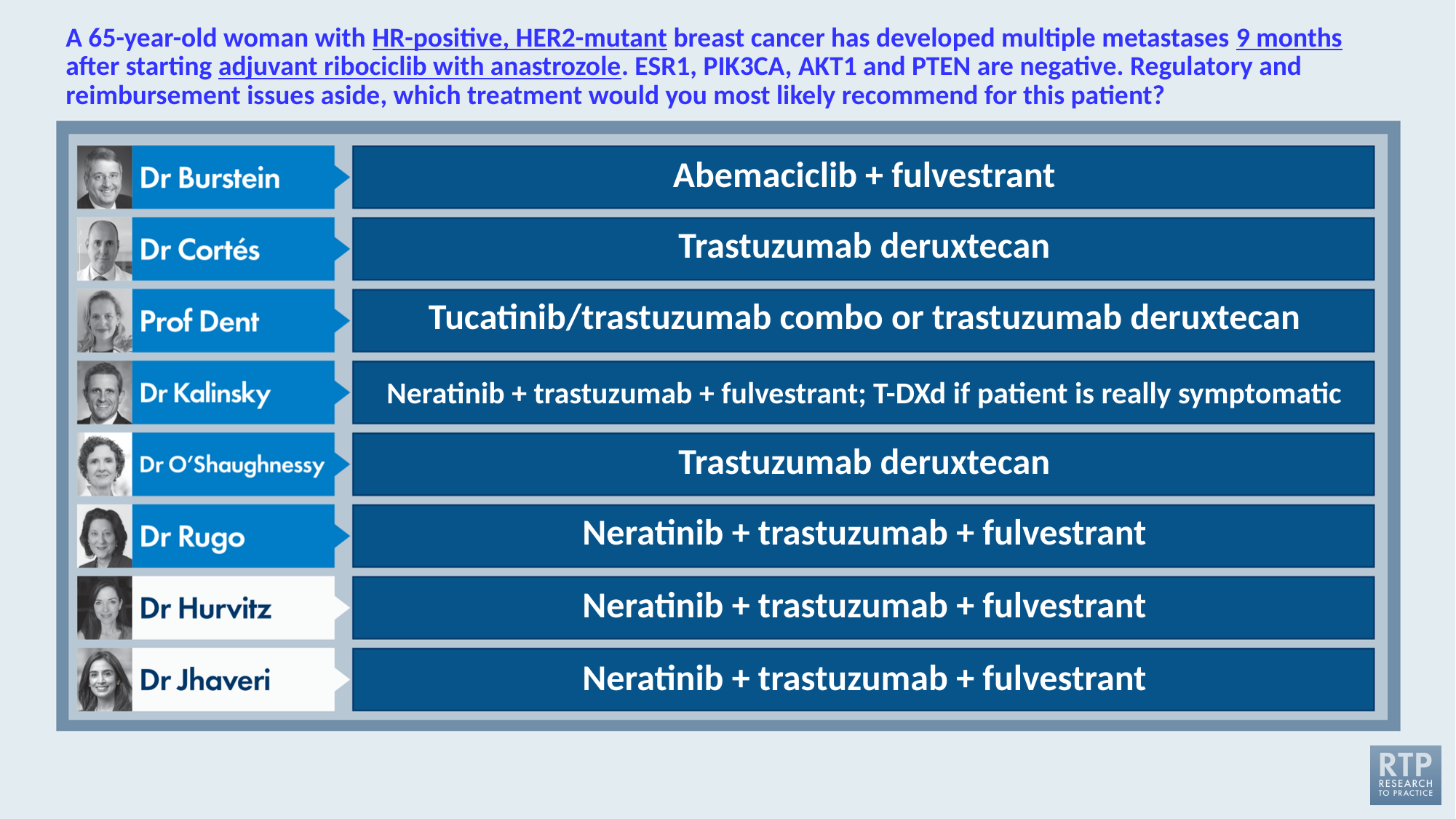

# A 65-year-old woman with HR-positive, HER2-mutant breast cancer has developed multiple metastases 9 months after starting adjuvant ribociclib with anastrozole. ESR1, PIK3CA, AKT1 and PTEN are negative. Regulatory and reimbursement issues aside, which treatment would you most likely recommend for this patient?
Abemaciclib + fulvestrant
Trastuzumab deruxtecan
Tucatinib/trastuzumab combo or trastuzumab deruxtecan
Neratinib + trastuzumab + fulvestrant; T-DXd if patient is really symptomatic
Trastuzumab deruxtecan
Neratinib + trastuzumab + fulvestrant
Neratinib + trastuzumab + fulvestrant
Neratinib + trastuzumab + fulvestrant